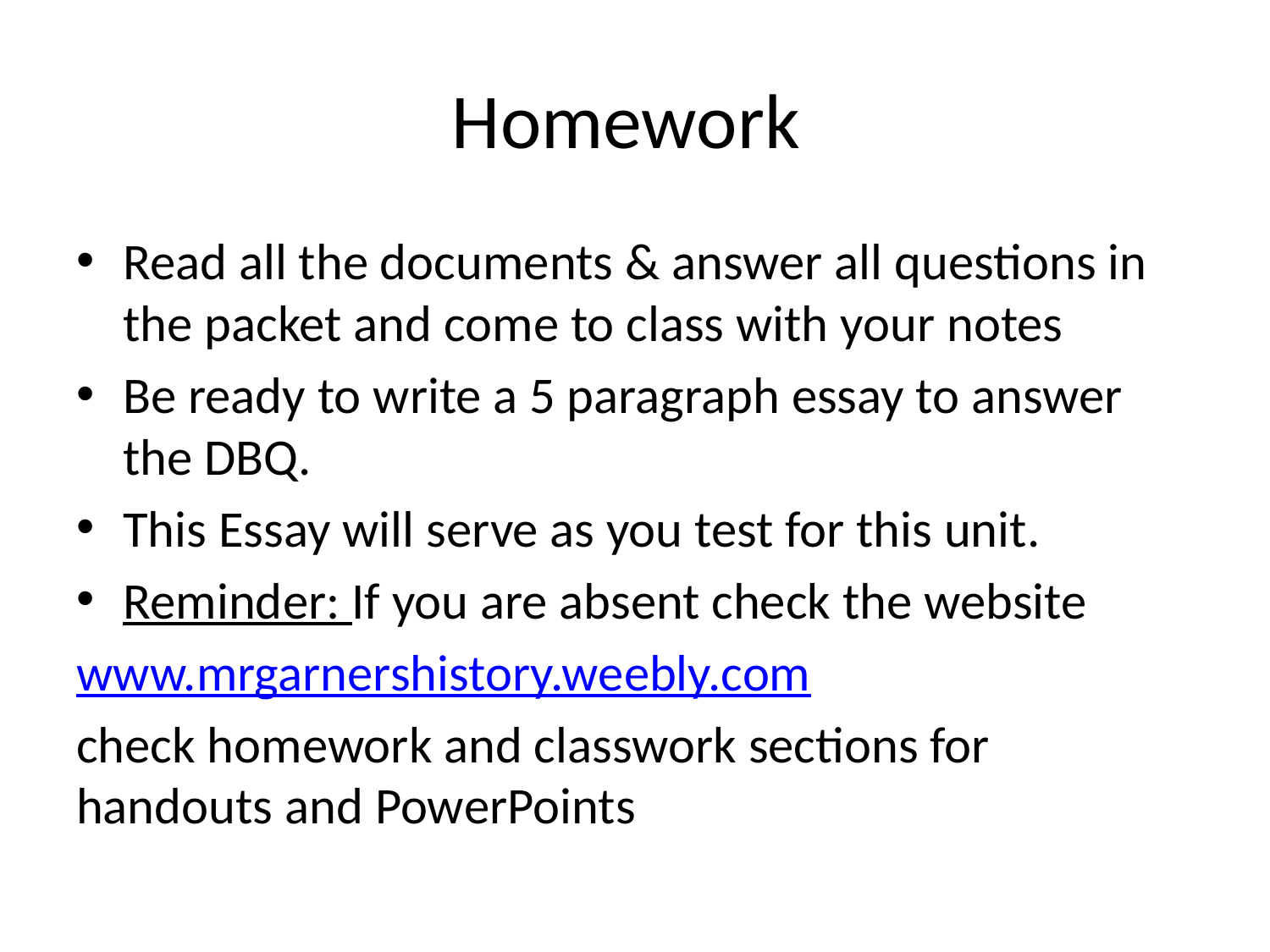

# Homework
Read all the documents & answer all questions in the packet and come to class with your notes
Be ready to write a 5 paragraph essay to answer the DBQ.
This Essay will serve as you test for this unit.
Reminder: If you are absent check the website
www.mrgarnershistory.weebly.com
check homework and classwork sections for handouts and PowerPoints